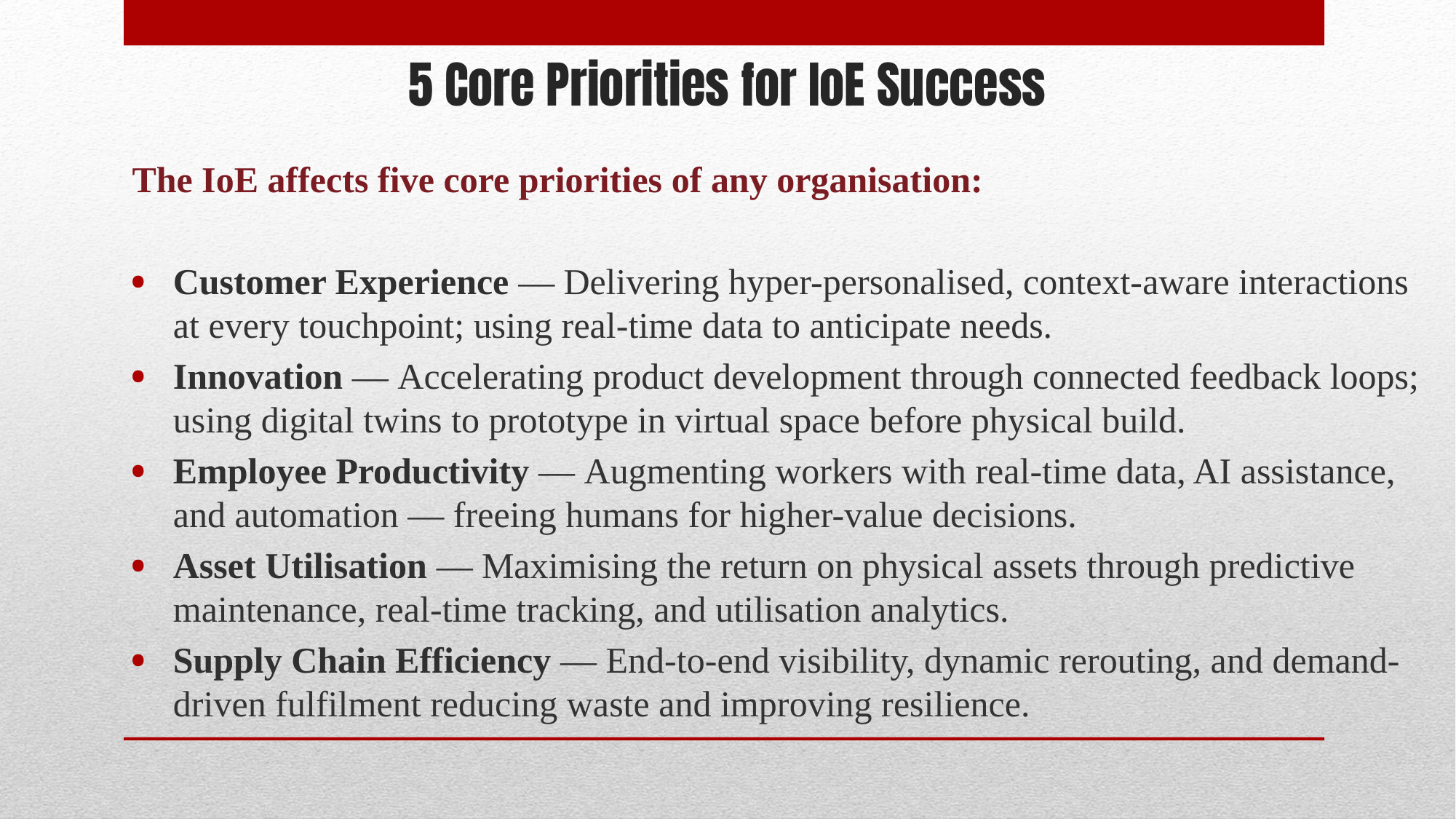

# 5 Core Priorities for IoE Success
The IoE affects five core priorities of any organisation:

Customer Experience — Delivering hyper-personalised, context-aware interactions at every touchpoint; using real-time data to anticipate needs.
Innovation — Accelerating product development through connected feedback loops; using digital twins to prototype in virtual space before physical build.
Employee Productivity — Augmenting workers with real-time data, AI assistance, and automation — freeing humans for higher-value decisions.
Asset Utilisation — Maximising the return on physical assets through predictive maintenance, real-time tracking, and utilisation analytics.
Supply Chain Efficiency — End-to-end visibility, dynamic rerouting, and demand-driven fulfilment reducing waste and improving resilience.